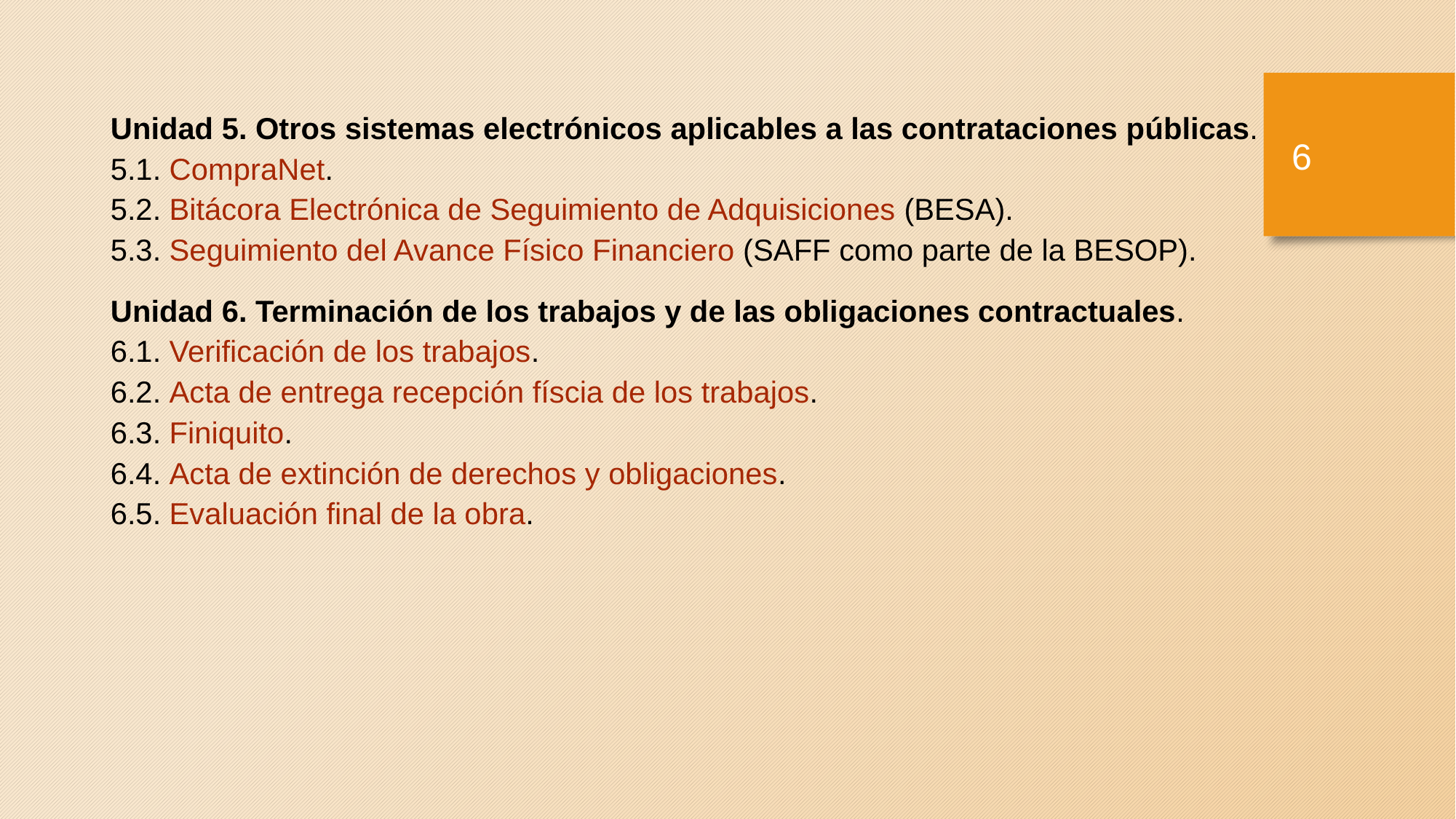

6
Unidad 5. Otros sistemas electrónicos aplicables a las contrataciones públicas.
5.1. CompraNet.
5.2. Bitácora Electrónica de Seguimiento de Adquisiciones (BESA).
5.3. Seguimiento del Avance Físico Financiero (SAFF como parte de la BESOP).

Unidad 6. Terminación de los trabajos y de las obligaciones contractuales.
6.1. Verificación de los trabajos.
6.2. Acta de entrega recepción físcia de los trabajos.
6.3. Finiquito.
6.4. Acta de extinción de derechos y obligaciones.
6.5. Evaluación final de la obra.